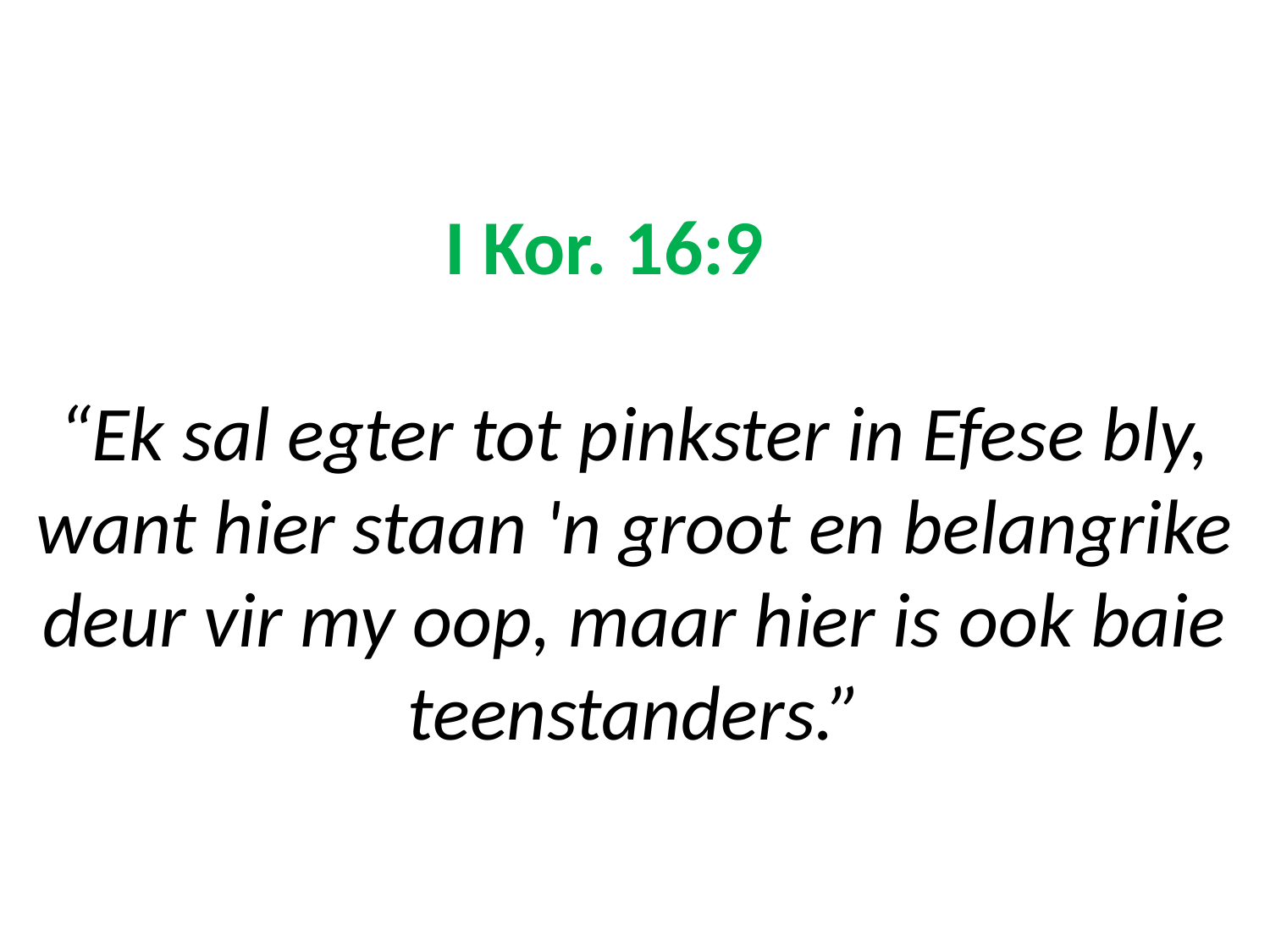

# I Kor. 16:9 “Ek sal egter tot pinkster in Efese bly, want hier staan 'n groot en belangrike deur vir my oop, maar hier is ook baie teenstanders.”